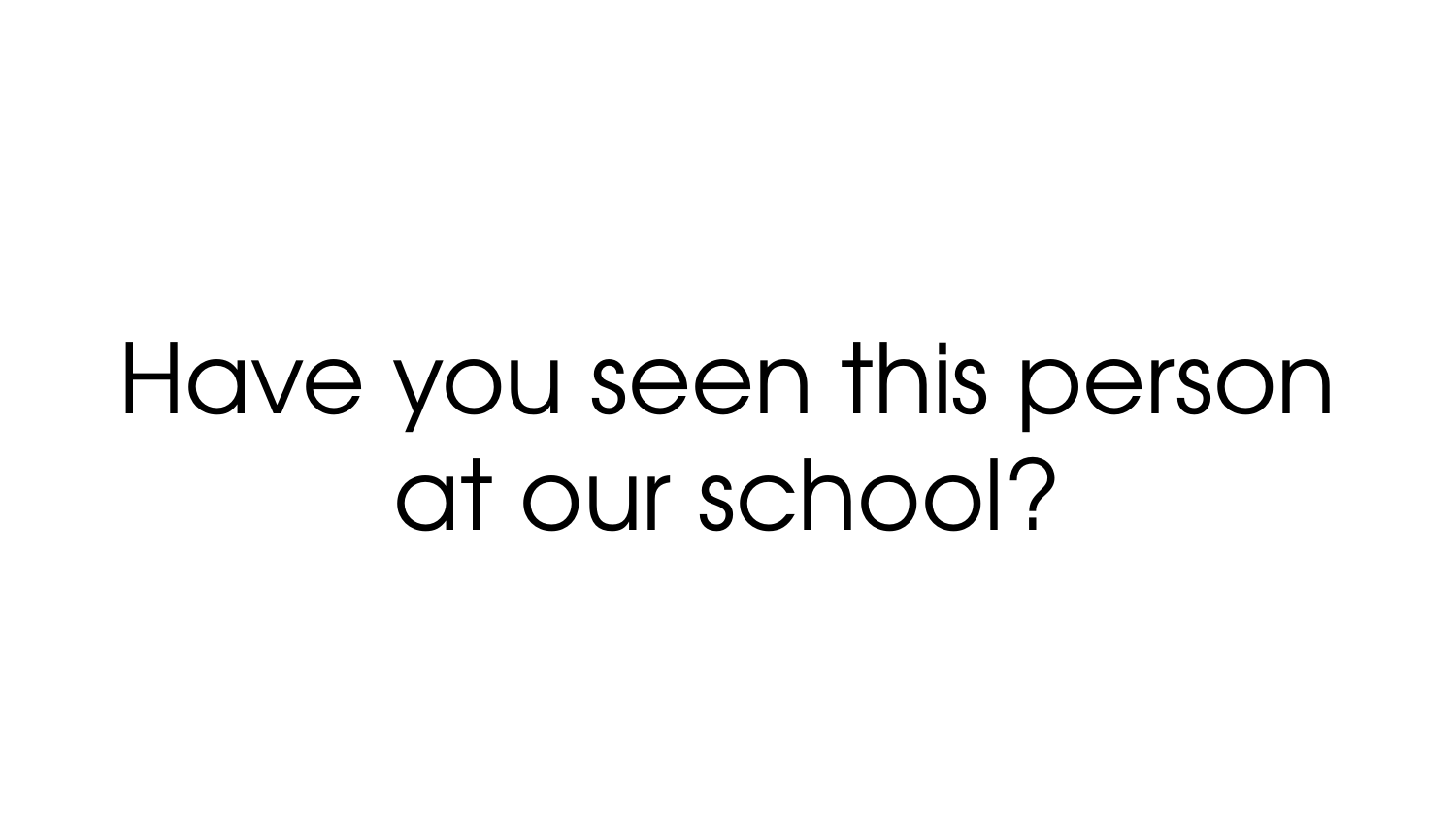

Have you seen this person at our school?